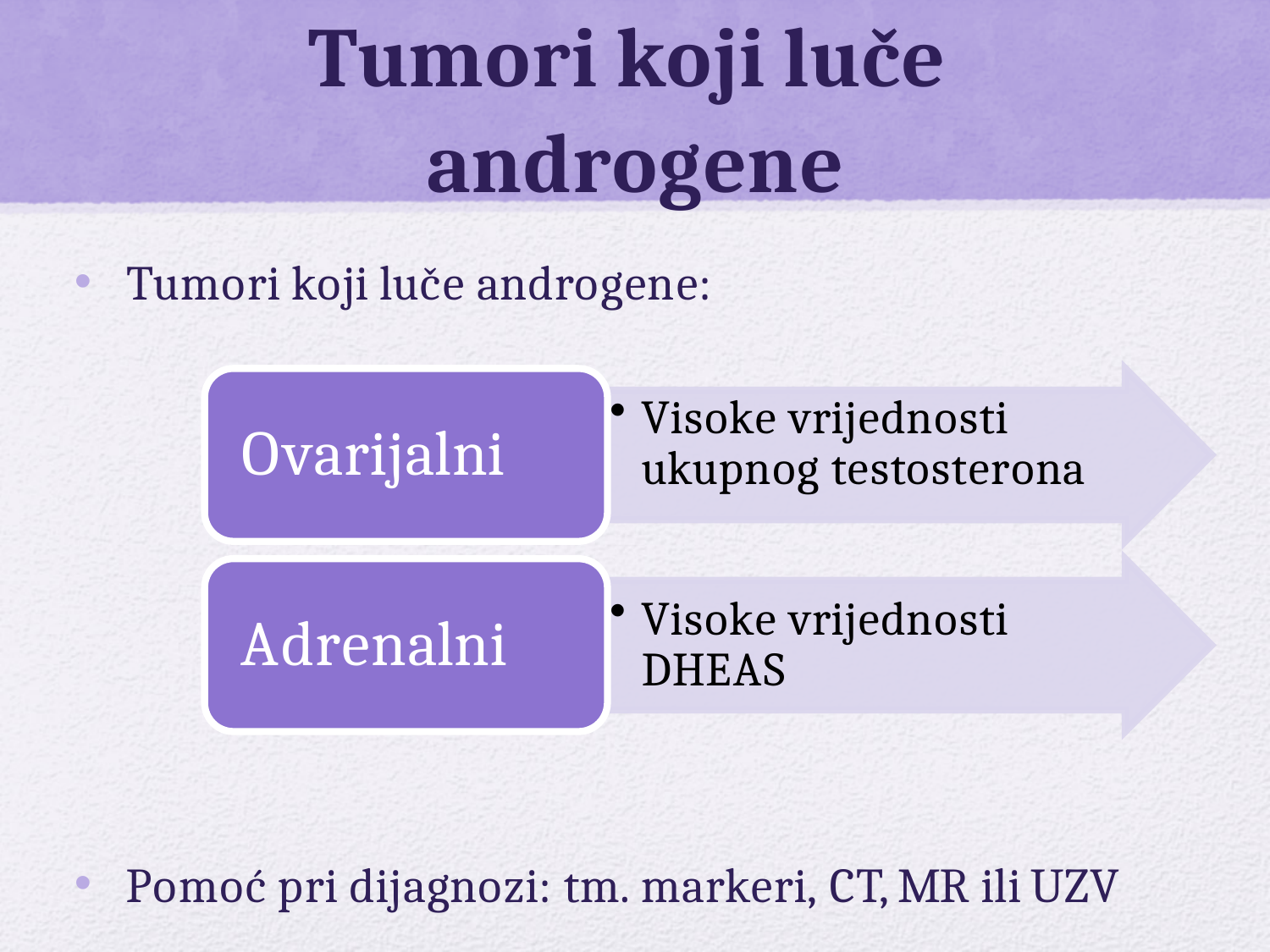

# Tumori koji luče androgene
Tumori koji luče androgene:

Pomoć pri dijagnozi: tm. markeri, CT, MR ili UZV
Visoke vrijednosti ukupnog testosterona
Ovarijalni
Visoke vrijednosti DHEAS
Adrenalni